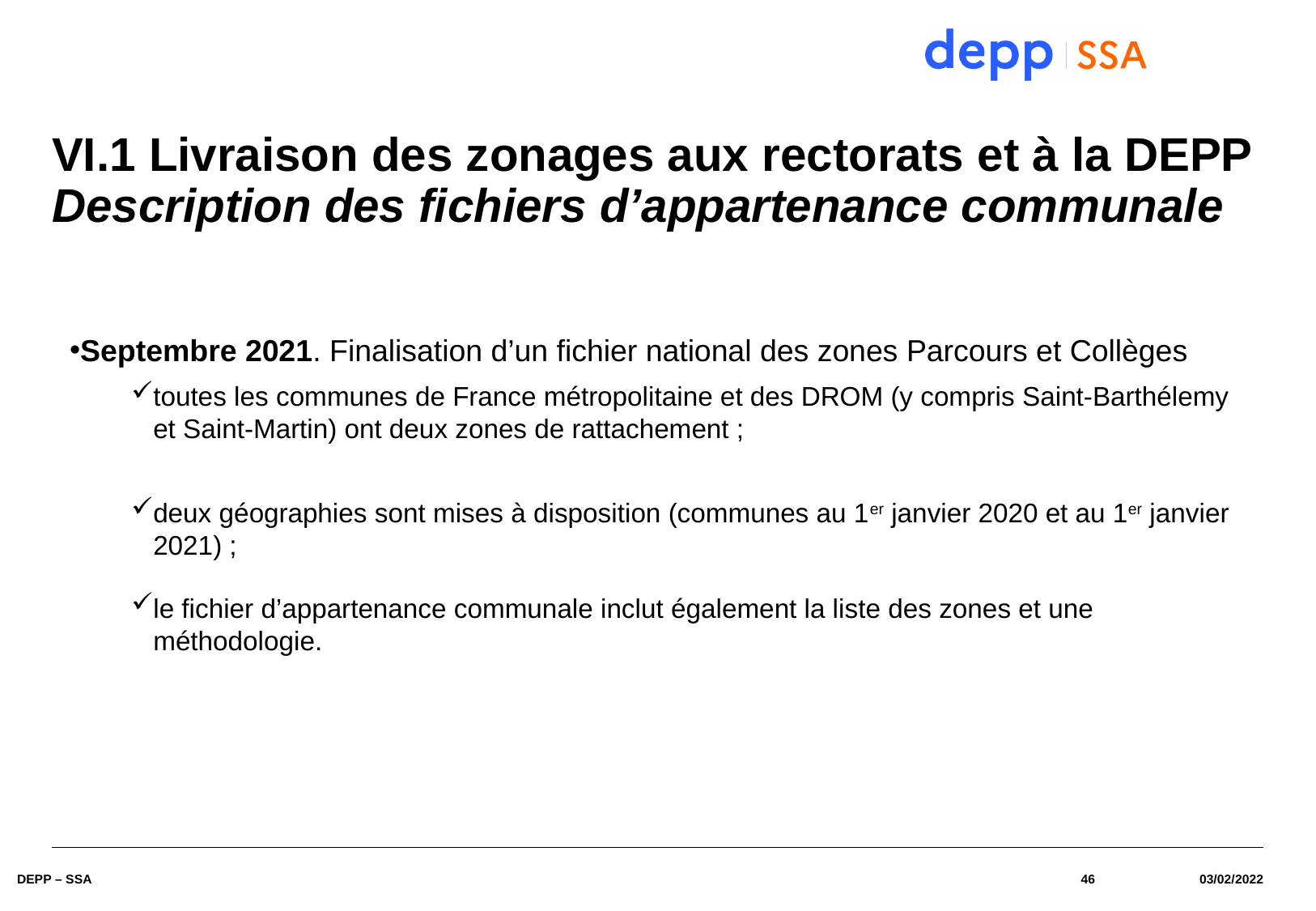

# VI.1 Livraison des zonages aux rectorats et à la DEPP Description des fichiers d’appartenance communale
Septembre 2021. Finalisation d’un fichier national des zones Parcours et Collèges
toutes les communes de France métropolitaine et des DROM (y compris Saint-Barthélemy et Saint-Martin) ont deux zones de rattachement ;

deux géographies sont mises à disposition (communes au 1er janvier 2020 et au 1er janvier 2021) ;

le fichier d’appartenance communale inclut également la liste des zones et une méthodologie.

03/02/2022
DEPP – SSA
46